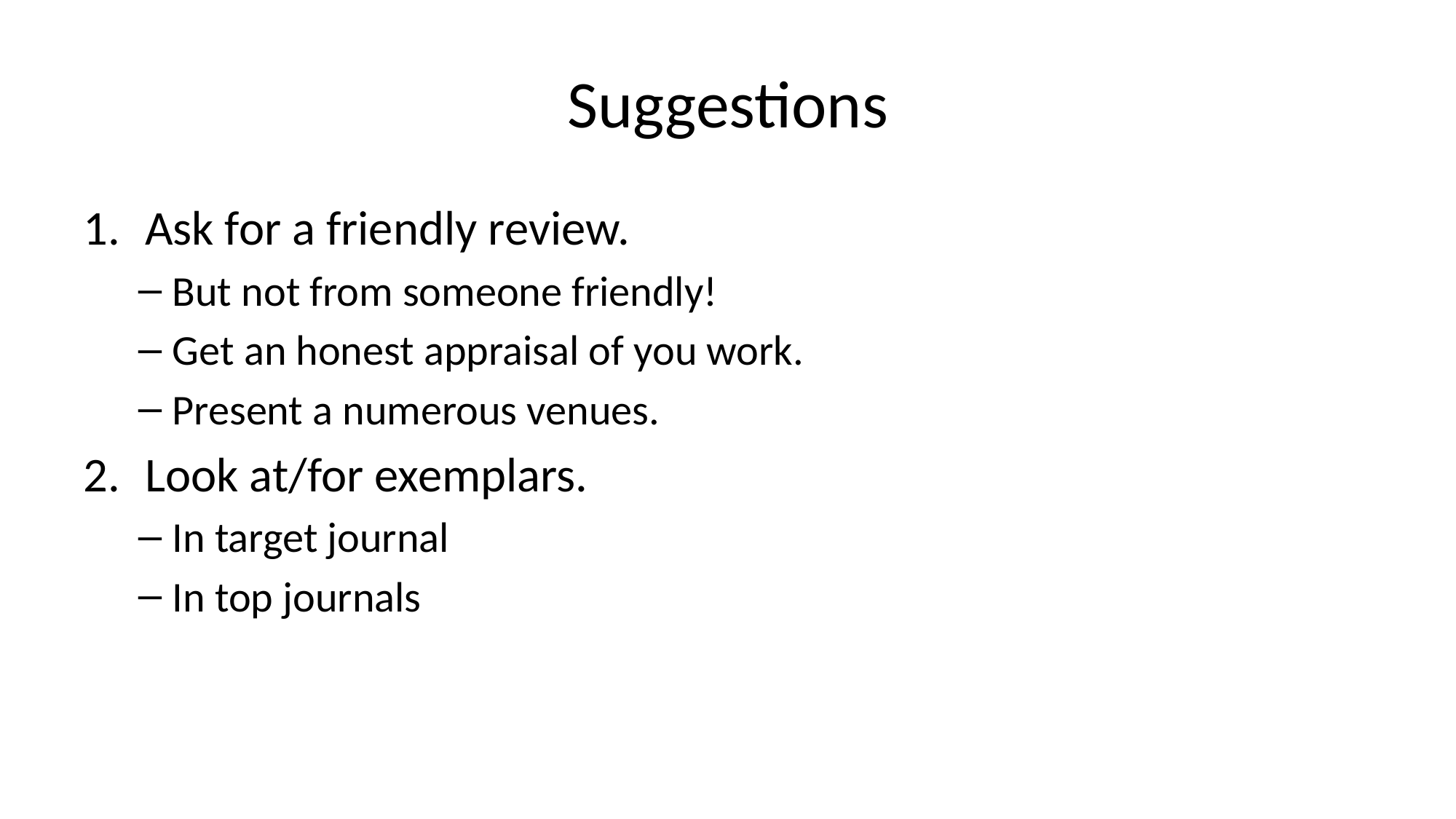

# Suggestions
Ask for a friendly review.
But not from someone friendly!
Get an honest appraisal of you work.
Present a numerous venues.
Look at/for exemplars.
In target journal
In top journals